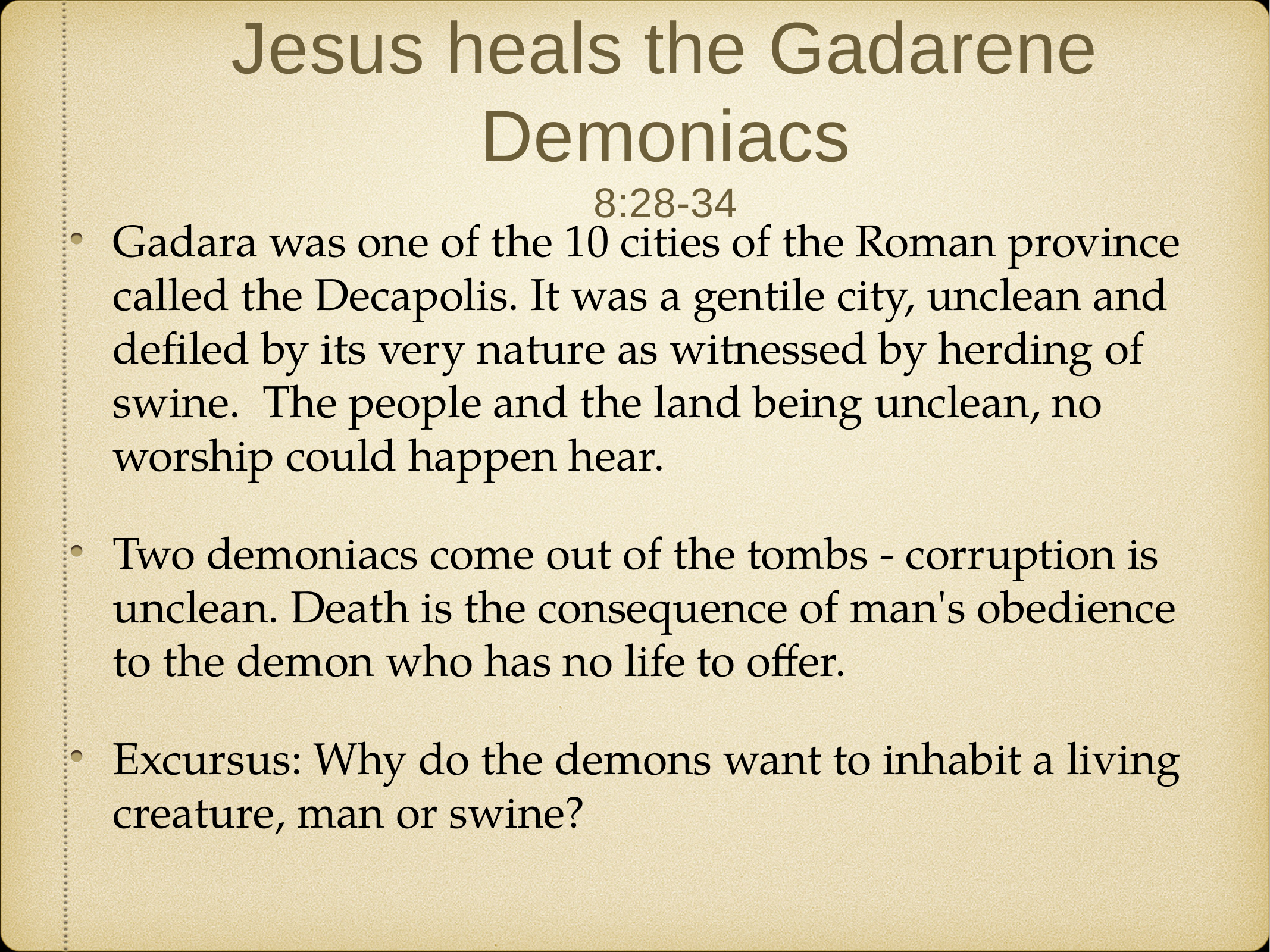

# Jesus heals the Gadarene Demoniacs
8:28-34
Gadara was one of the 10 cities of the Roman province called the Decapolis. It was a gentile city, unclean and defiled by its very nature as witnessed by herding of swine.  The people and the land being unclean, no worship could happen hear.
Two demoniacs come out of the tombs - corruption is unclean. Death is the consequence of man's obedience to the demon who has no life to offer.
Excursus: Why do the demons want to inhabit a living creature, man or swine?